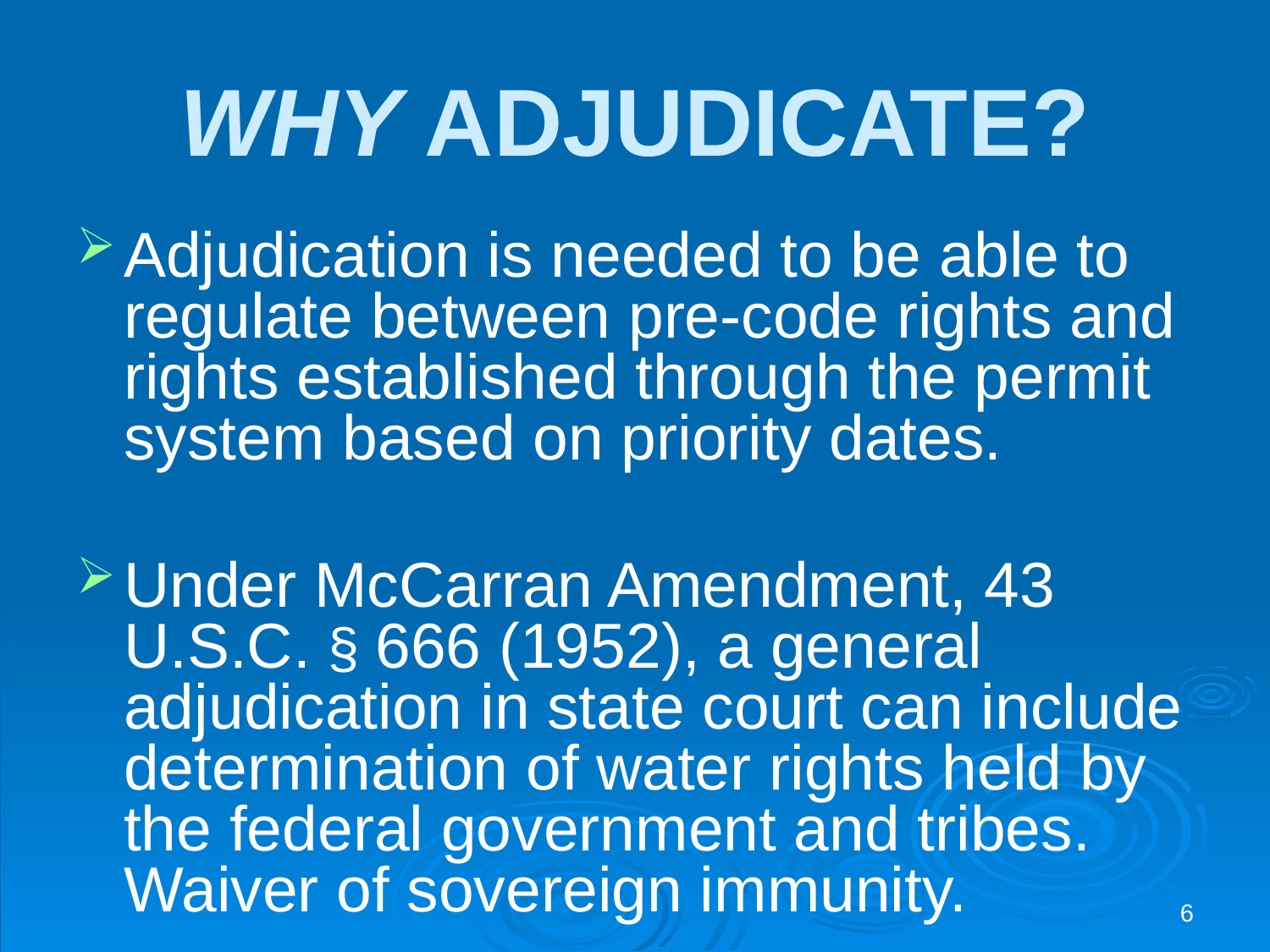

# WHY ADJUDICATE?
Adjudication is needed to be able to regulate between pre-code rights and rights established through the permit system based on priority dates.

Under McCarran Amendment, 43 U.S.C. § 666 (1952), a general adjudication in state court can include determination of water rights held by the federal government and tribes. Waiver of sovereign immunity.

6